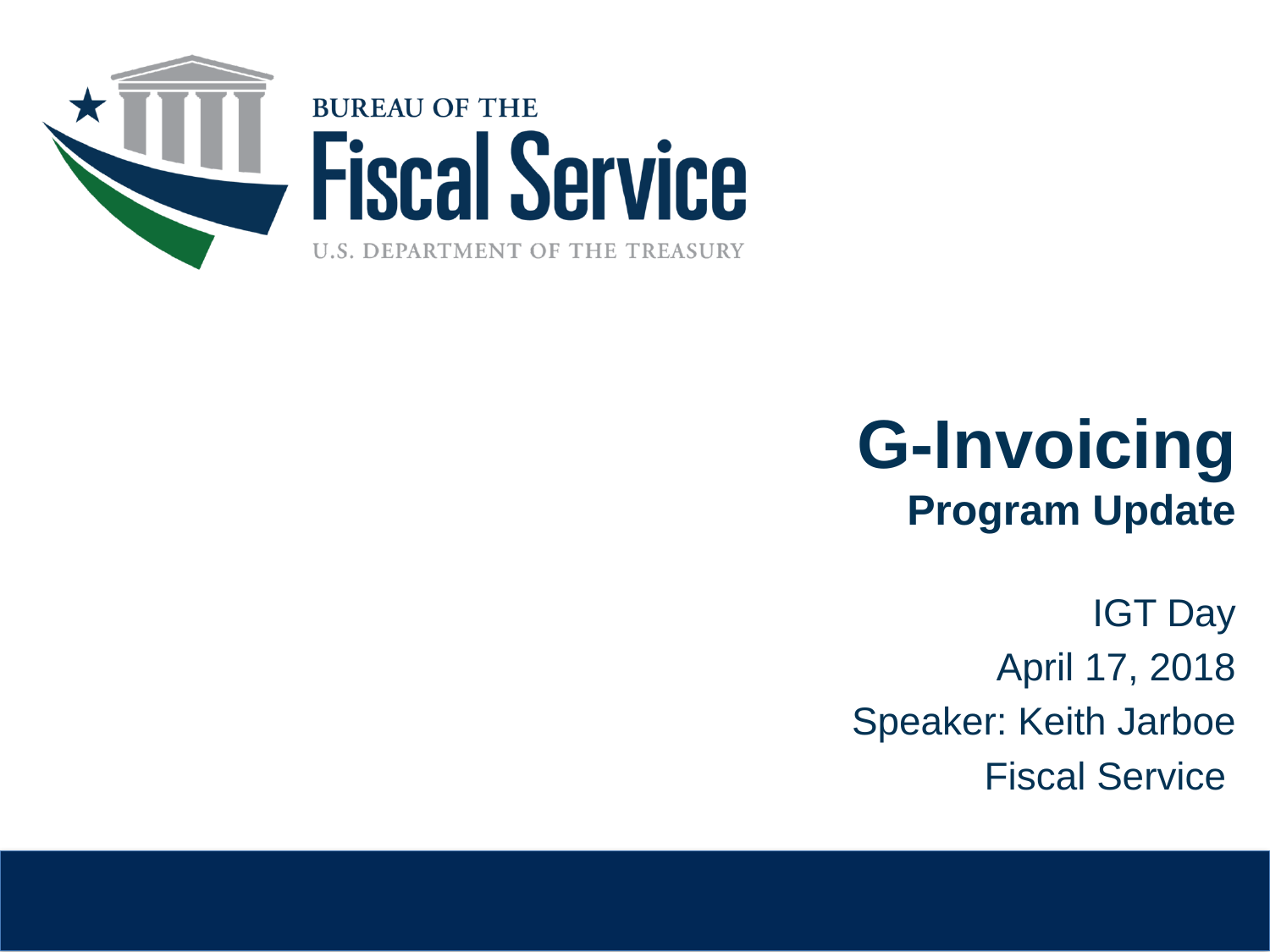

G-Invoicing
Program Update
IGT Day
April 17, 2018
Speaker: Keith Jarboe
Fiscal Service